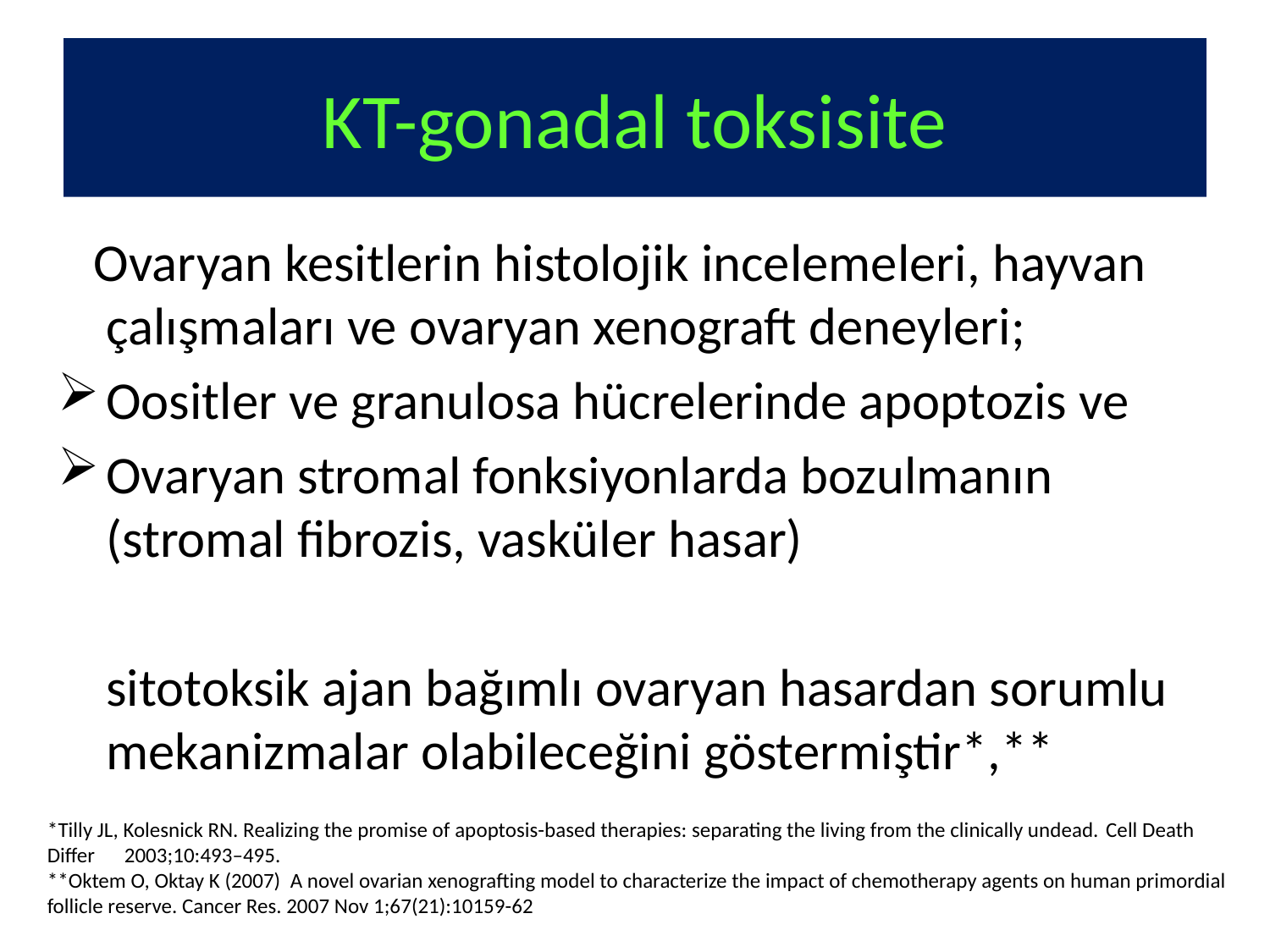

# KT-gonadal toksisite
   Ovaryan kesitlerin histolojik incelemeleri, hayvan çalışmaları ve ovaryan xenograft deneyleri;
Oositler ve granulosa hücrelerinde apoptozis ve
Ovaryan stromal fonksiyonlarda bozulmanın (stromal fibrozis, vasküler hasar)

    sitotoksik ajan bağımlı ovaryan hasardan sorumlu mekanizmalar olabileceğini göstermiştir*,**
*Tilly JL, Kolesnick RN. Realizing the promise of apoptosis-based therapies: separating the living from the clinically undead. Cell Death Differ      2003;10:493–495.
**Oktem O, Oktay K (2007)  A novel ovarian xenografting model to characterize the impact of chemotherapy agents on human primordial follicle reserve. Cancer Res. 2007 Nov 1;67(21):10159-62